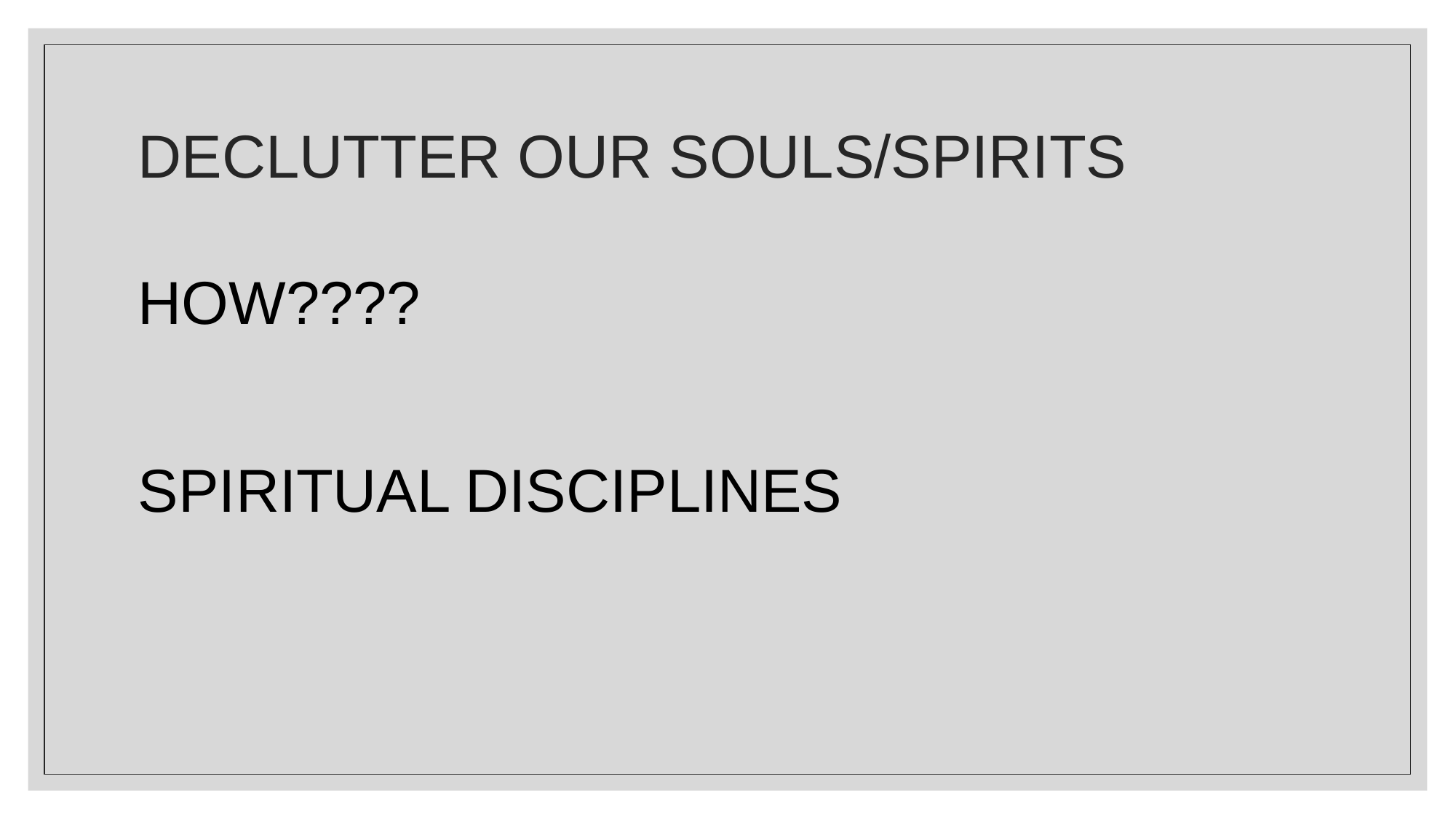

# DECLUTTER OUR SOULS/SPIRITS
HOW????

SPIRITUAL DISCIPLINES